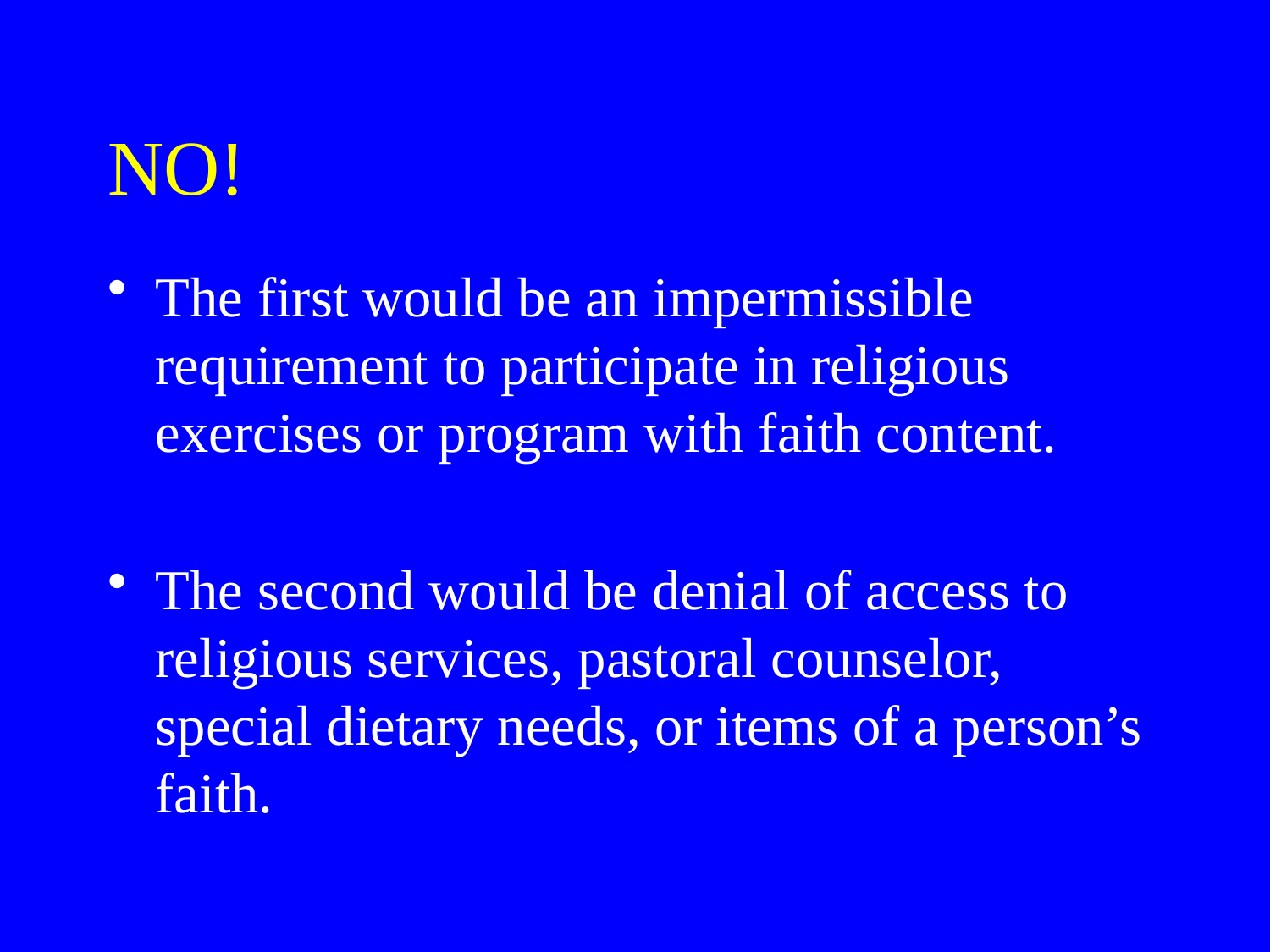

# NO!
The first would be an impermissible requirement to participate in religious exercises or program with faith content.

The second would be denial of access to religious services, pastoral counselor, special dietary needs, or items of a person’s faith.